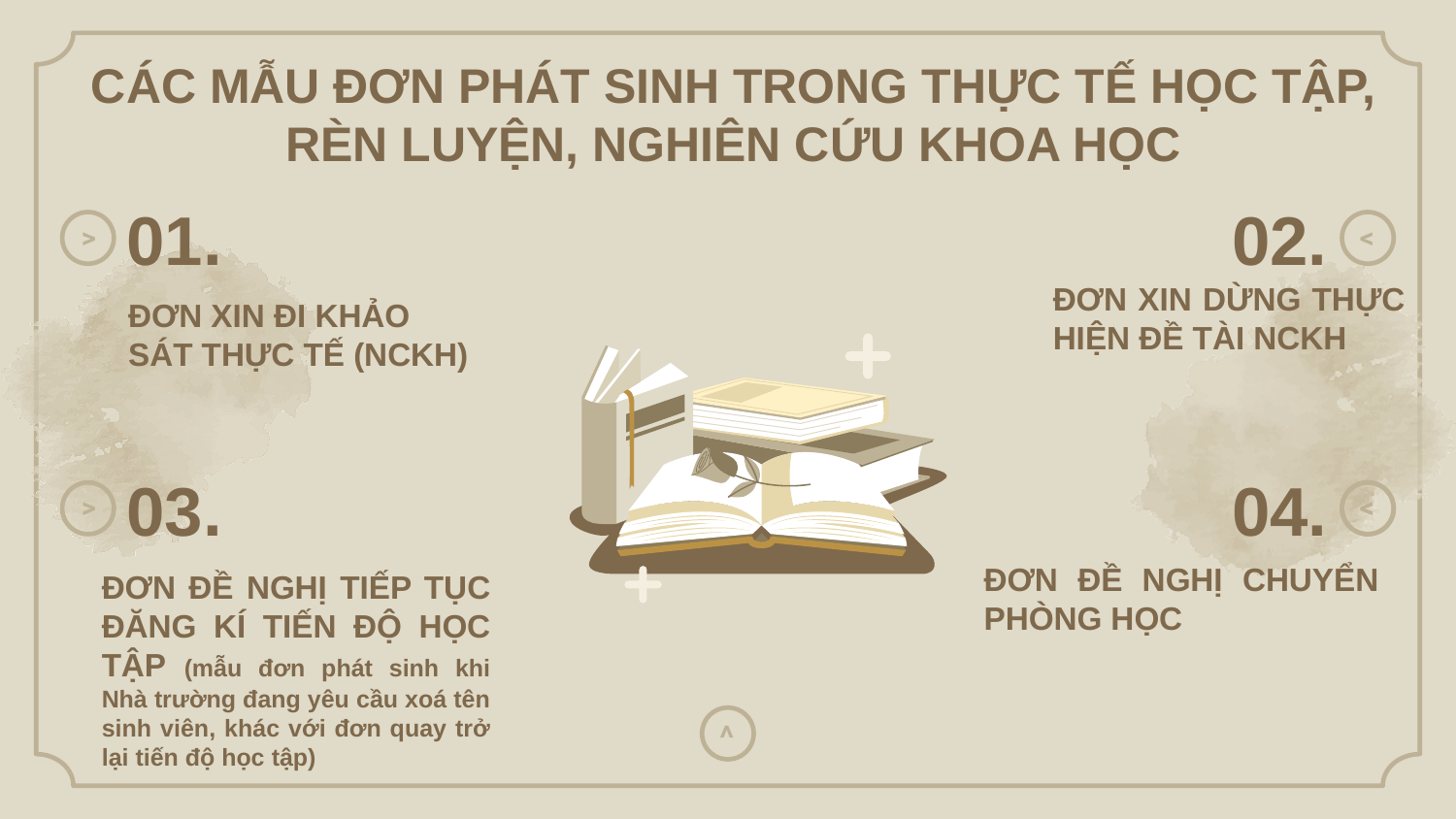

CÁC MẪU ĐƠN PHÁT SINH TRONG THỰC TẾ HỌC TẬP, RÈN LUYỆN, NGHIÊN CỨU KHOA HỌC
01.
02.
>
<
ĐƠN XIN DỪNG THỰC HIỆN ĐỀ TÀI NCKH
# ĐƠN XIN ĐI KHẢO SÁT THỰC TẾ (NCKH)

03.
04.
>
<
<
ĐƠN ĐỀ NGHỊ CHUYỂN PHÒNG HỌC
ĐƠN ĐỀ NGHỊ TIẾP TỤC ĐĂNG KÍ TIẾN ĐỘ HỌC TẬP (mẫu đơn phát sinh khi Nhà trường đang yêu cầu xoá tên sinh viên, khác với đơn quay trở lại tiến độ học tập)
<